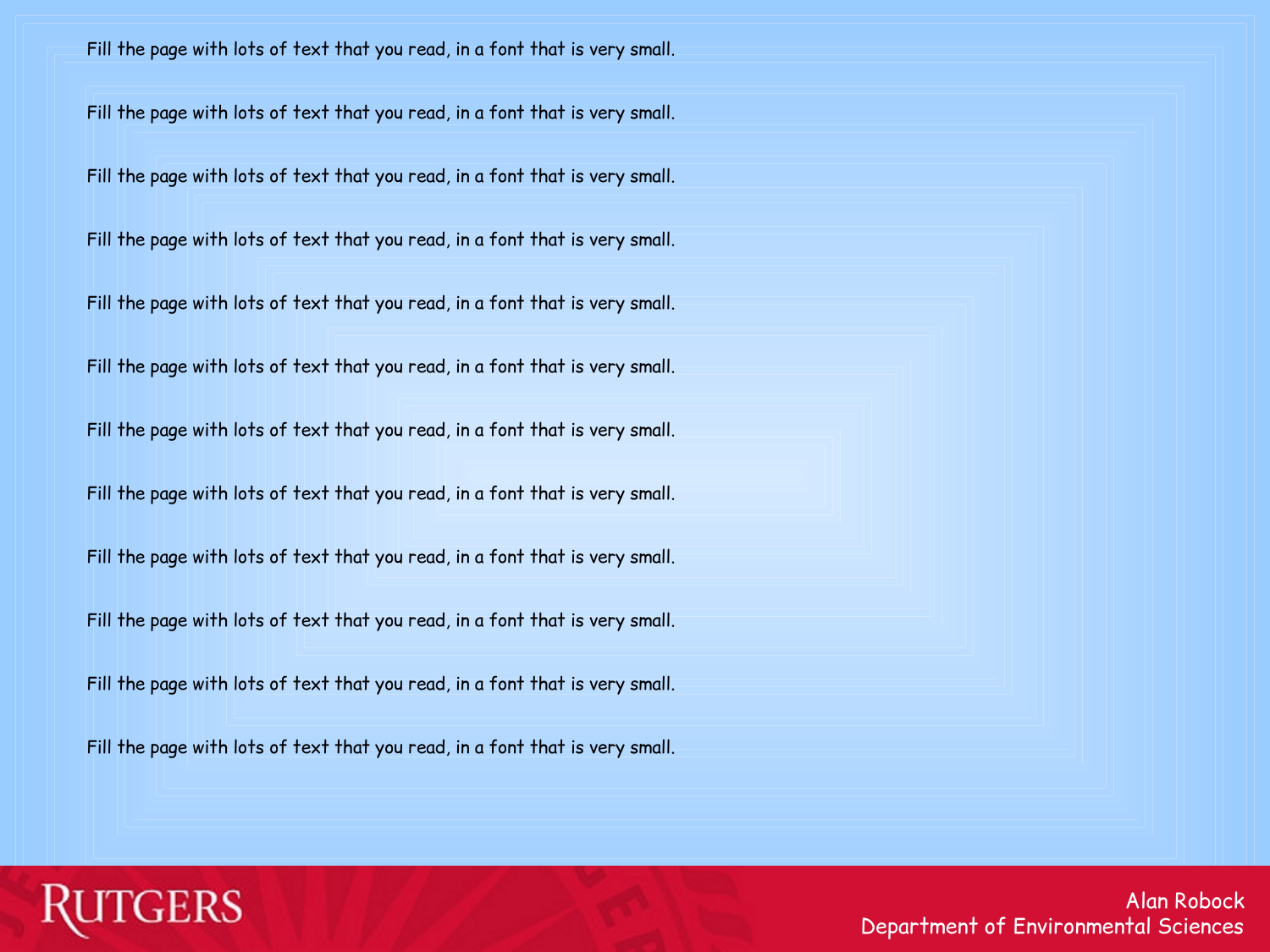

Fill the page with lots of text that you read, in a font that is very small.

Fill the page with lots of text that you read, in a font that is very small.

Fill the page with lots of text that you read, in a font that is very small.

Fill the page with lots of text that you read, in a font that is very small.

Fill the page with lots of text that you read, in a font that is very small.

Fill the page with lots of text that you read, in a font that is very small.

Fill the page with lots of text that you read, in a font that is very small.

Fill the page with lots of text that you read, in a font that is very small.

Fill the page with lots of text that you read, in a font that is very small.

Fill the page with lots of text that you read, in a font that is very small.

Fill the page with lots of text that you read, in a font that is very small.

Fill the page with lots of text that you read, in a font that is very small.